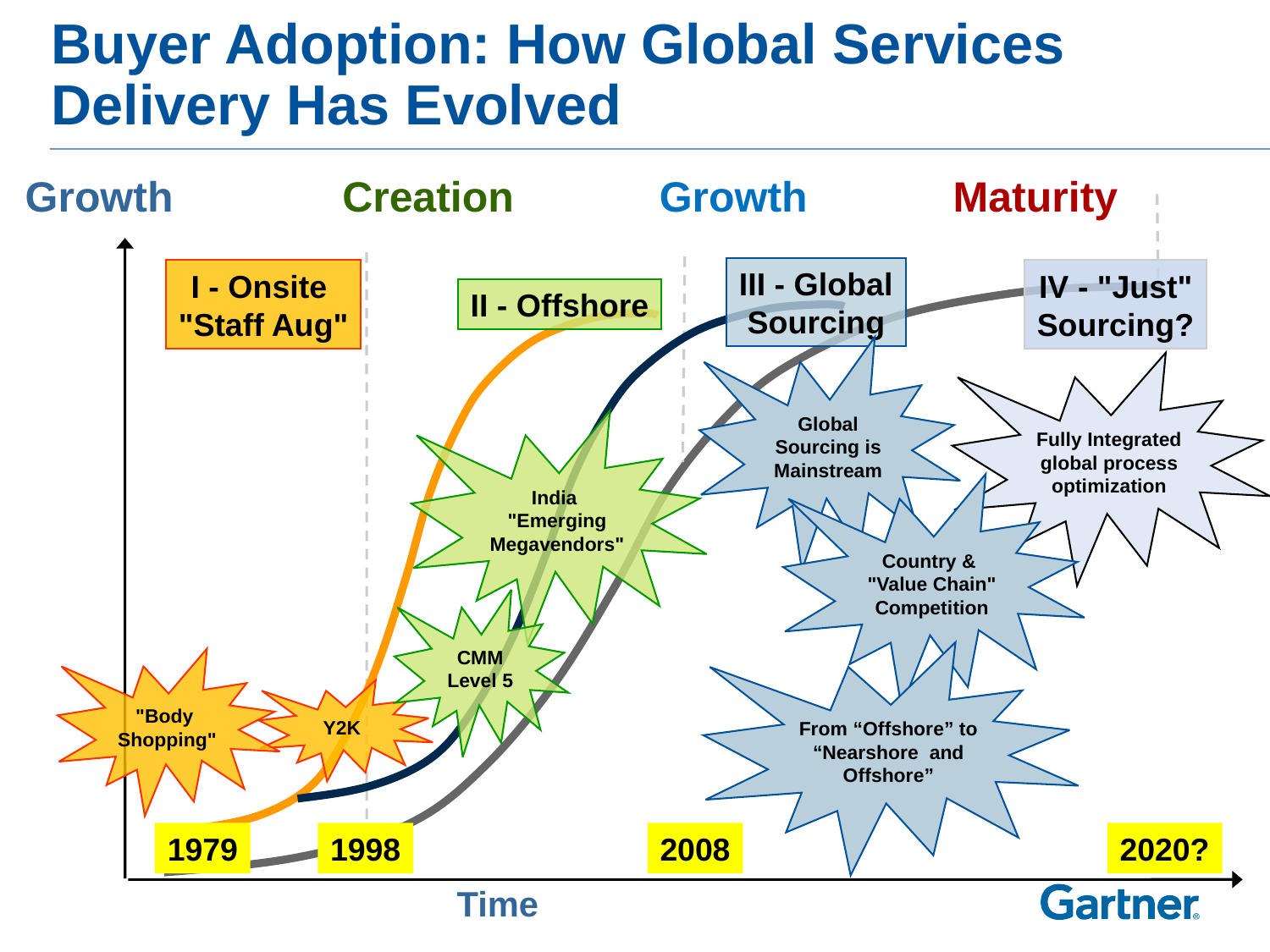

# Buyer Adoption: How Global Services Delivery Has Evolved
Growth
Creation
Growth
Maturity

III - Global
Sourcing
I - Onsite
"Staff Aug"
IV - "Just"
Sourcing?
II - Offshore

Global Sourcing is
Mainstream
Fully Integrated global process optimization
India
"Emerging Megavendors"
Country &
"Value Chain" Competition
CMM Level 5
"Body
Shopping"
From “Offshore” to “Nearshore  and Offshore”
Y2K
1979
1998
2008
2020?
Time